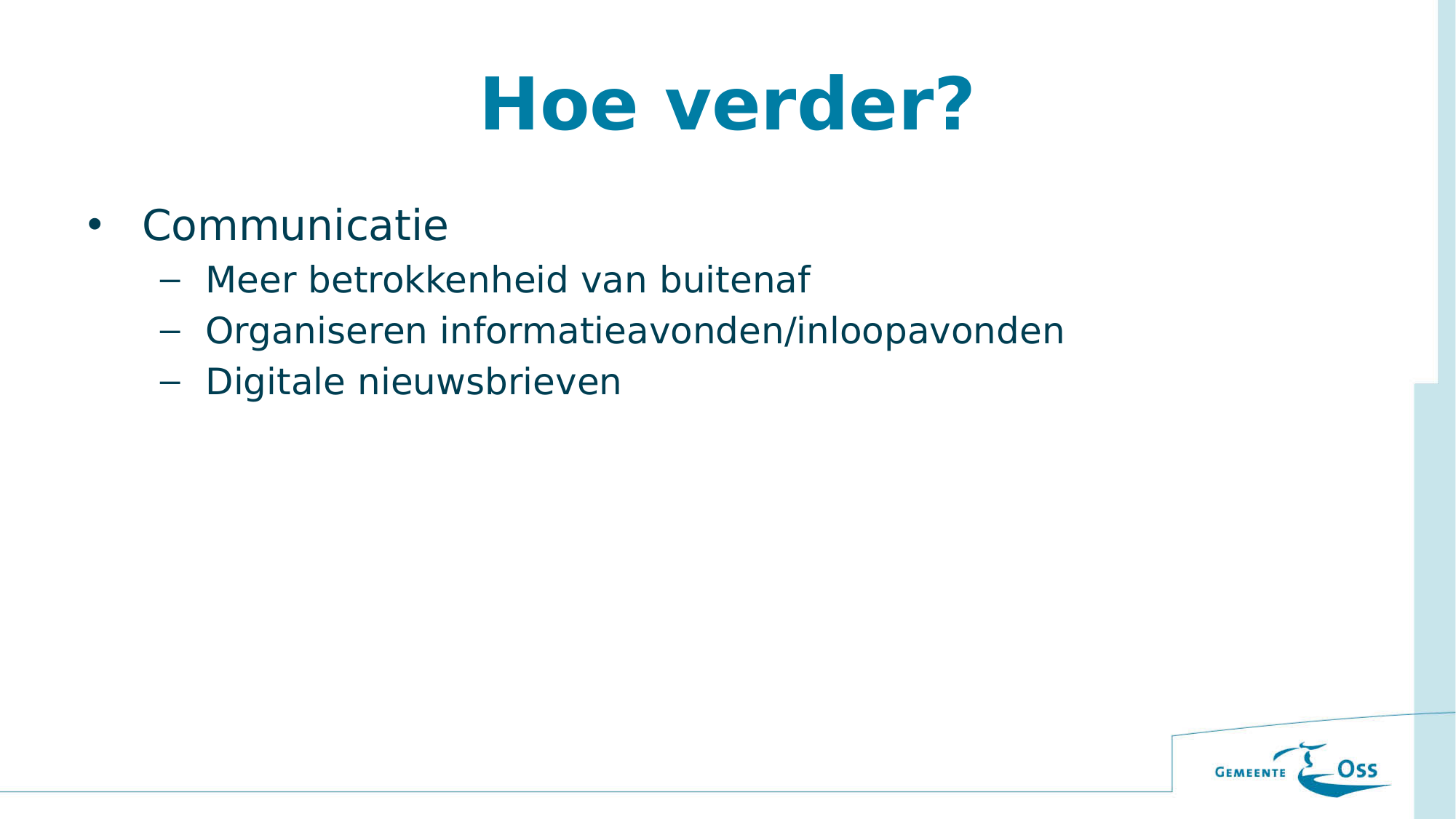

# Hoe verder?
Communicatie
Meer betrokkenheid van buitenaf
Organiseren informatieavonden/inloopavonden
Digitale nieuwsbrieven